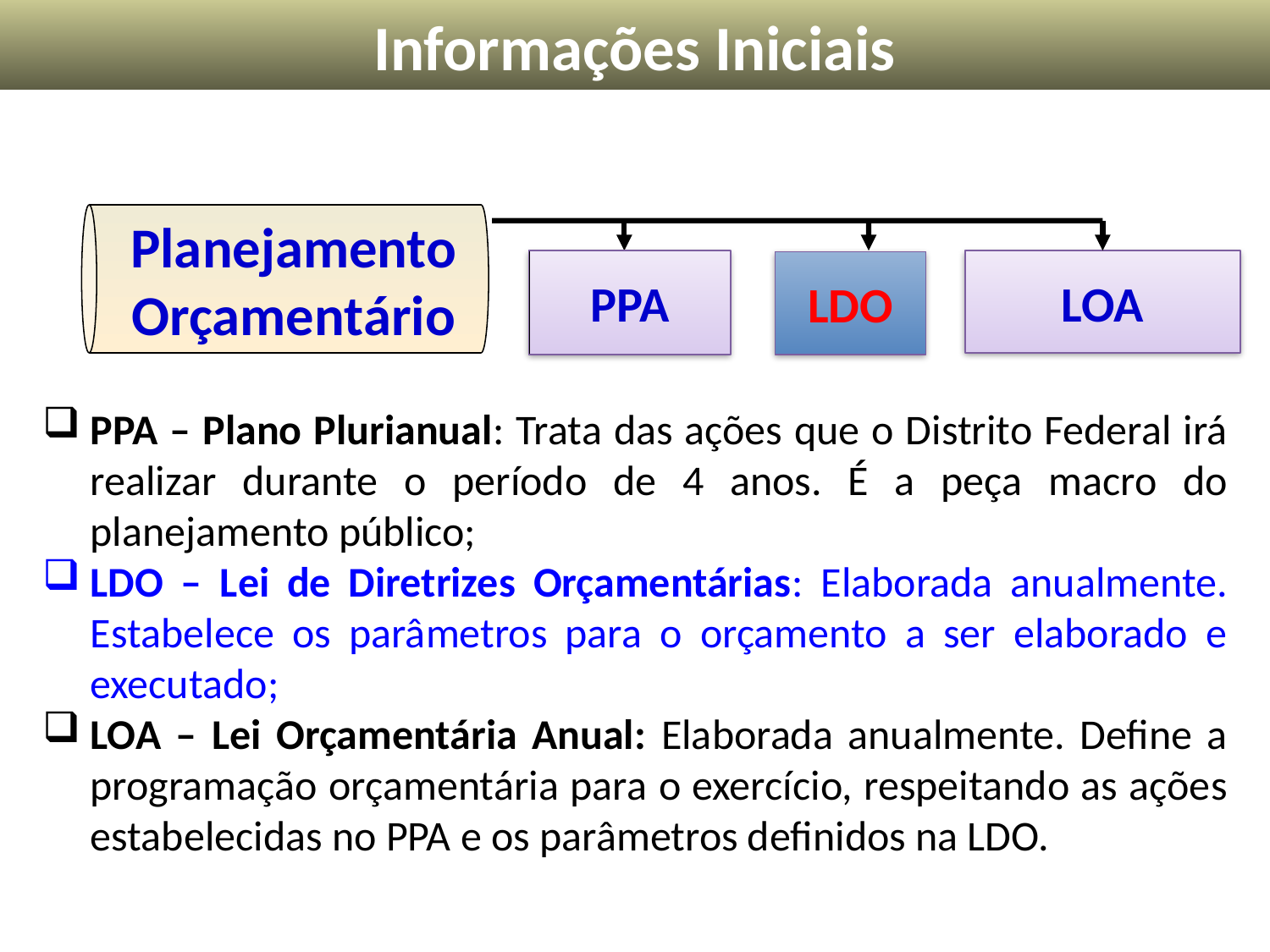

Informações Iniciais
Planejamento Orçamentário

PPA
LOA
LDO
PPA – Plano Plurianual: Trata das ações que o Distrito Federal irá realizar durante o período de 4 anos. É a peça macro do planejamento público;
LDO – Lei de Diretrizes Orçamentárias: Elaborada anualmente. Estabelece os parâmetros para o orçamento a ser elaborado e executado;
LOA – Lei Orçamentária Anual: Elaborada anualmente. Define a programação orçamentária para o exercício, respeitando as ações estabelecidas no PPA e os parâmetros definidos na LDO.